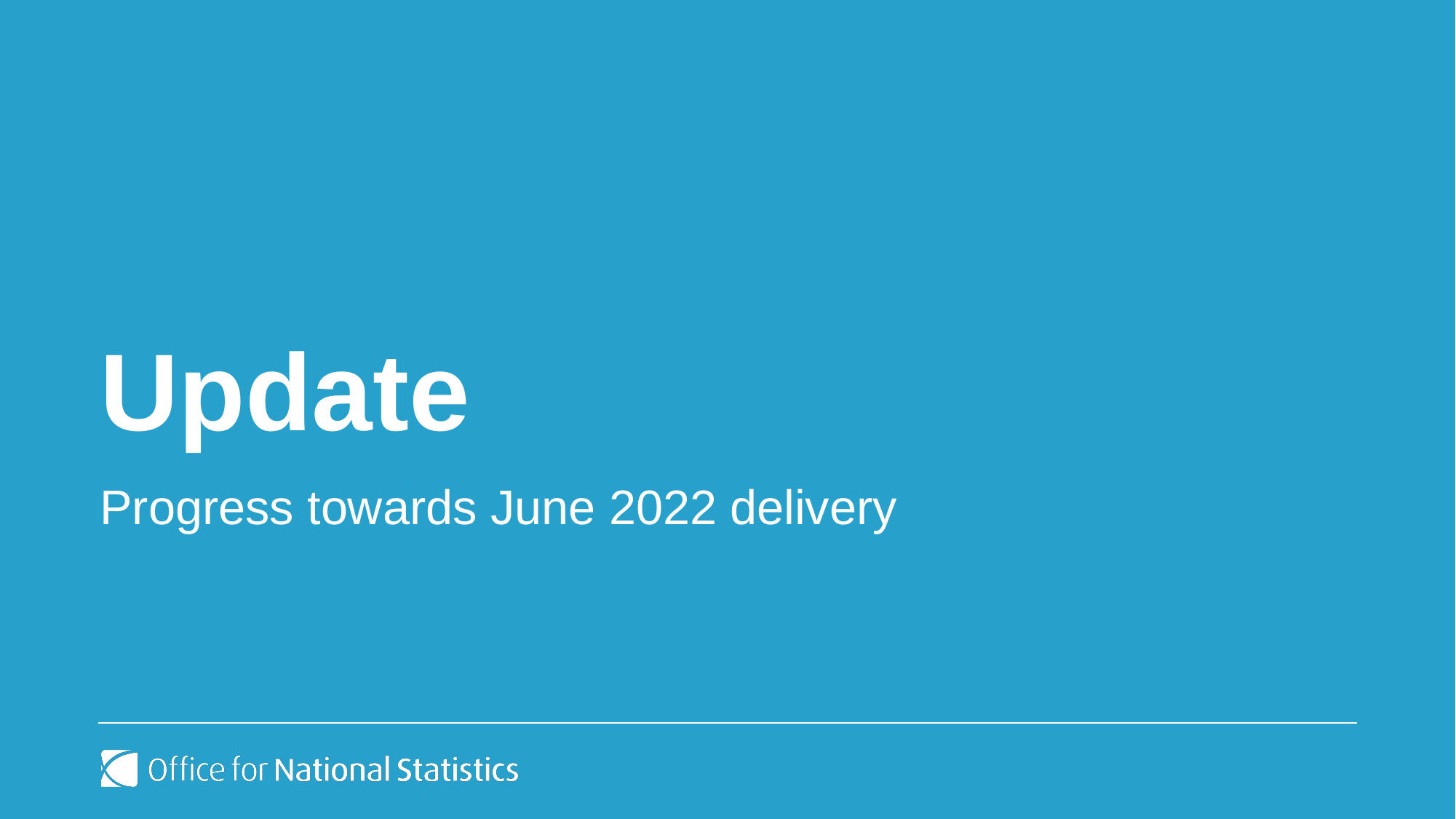

# Update
Progress towards June 2022 delivery